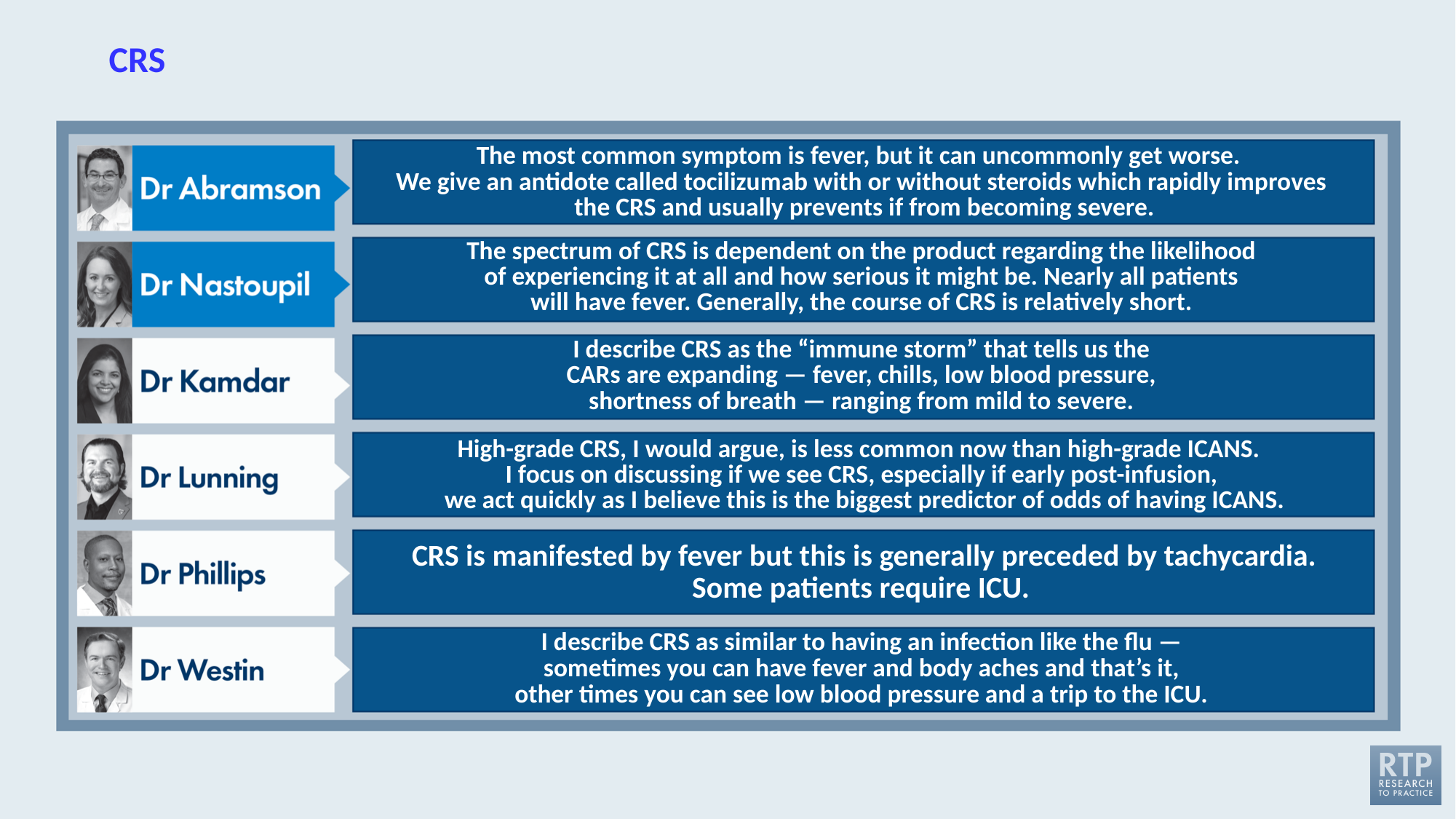

# CRS
The most common symptom is fever, but it can uncommonly get worse.
We give an antidote called tocilizumab with or without steroids which rapidly improves
the CRS and usually prevents if from becoming severe.
The spectrum of CRS is dependent on the product regarding the likelihood
of experiencing it at all and how serious it might be. Nearly all patients
will have fever. Generally, the course of CRS is relatively short.
I describe CRS as the “immune storm” that tells us the
CARs are expanding — fever, chills, low blood pressure,
shortness of breath — ranging from mild to severe.
High-grade CRS, I would argue, is less common now than high-grade ICANS.
I focus on discussing if we see CRS, especially if early post-infusion,
we act quickly as I believe this is the biggest predictor of odds of having ICANS.
CRS is manifested by fever but this is generally preceded by tachycardia.
 Some patients require ICU.
I describe CRS as similar to having an infection like the flu —
sometimes you can have fever and body aches and that’s it,
other times you can see low blood pressure and a trip to the ICU.